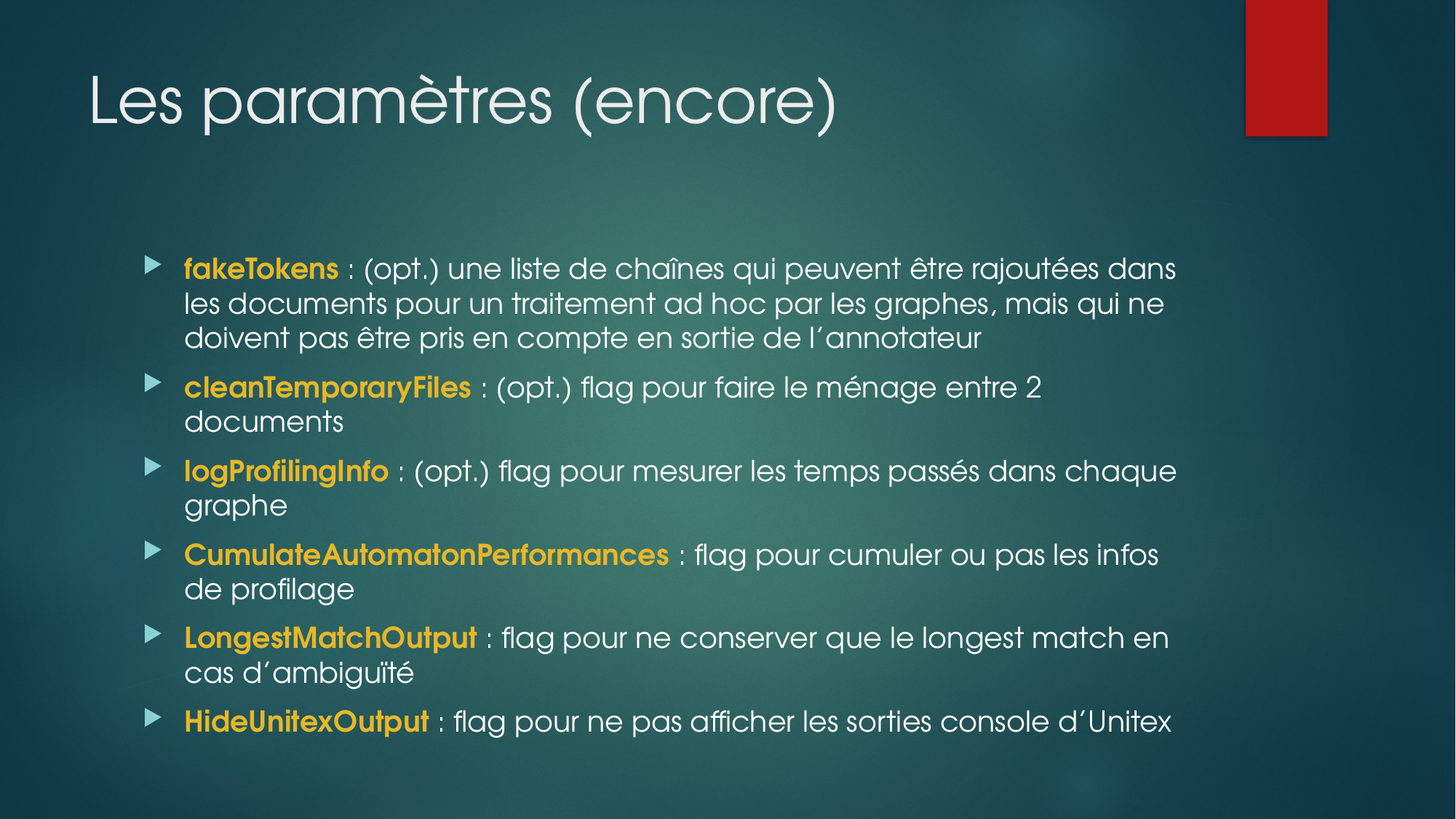

# Les paramètres (encore)
fakeTokens : (opt.) une liste de chaînes qui peuvent être rajoutées dans les documents pour un traitement ad hoc par les graphes, mais qui ne doivent pas être pris en compte en sortie de l’annotateur
cleanTemporaryFiles : (opt.) flag pour faire le ménage entre 2 documents
logProfilingInfo : (opt.) flag pour mesurer les temps passés dans chaque graphe
CumulateAutomatonPerformances : flag pour cumuler ou pas les infos de profilage
LongestMatchOutput : flag pour ne conserver que le longest match en cas d’ambiguïté
HideUnitexOutput : flag pour ne pas afficher les sorties console d’Unitex